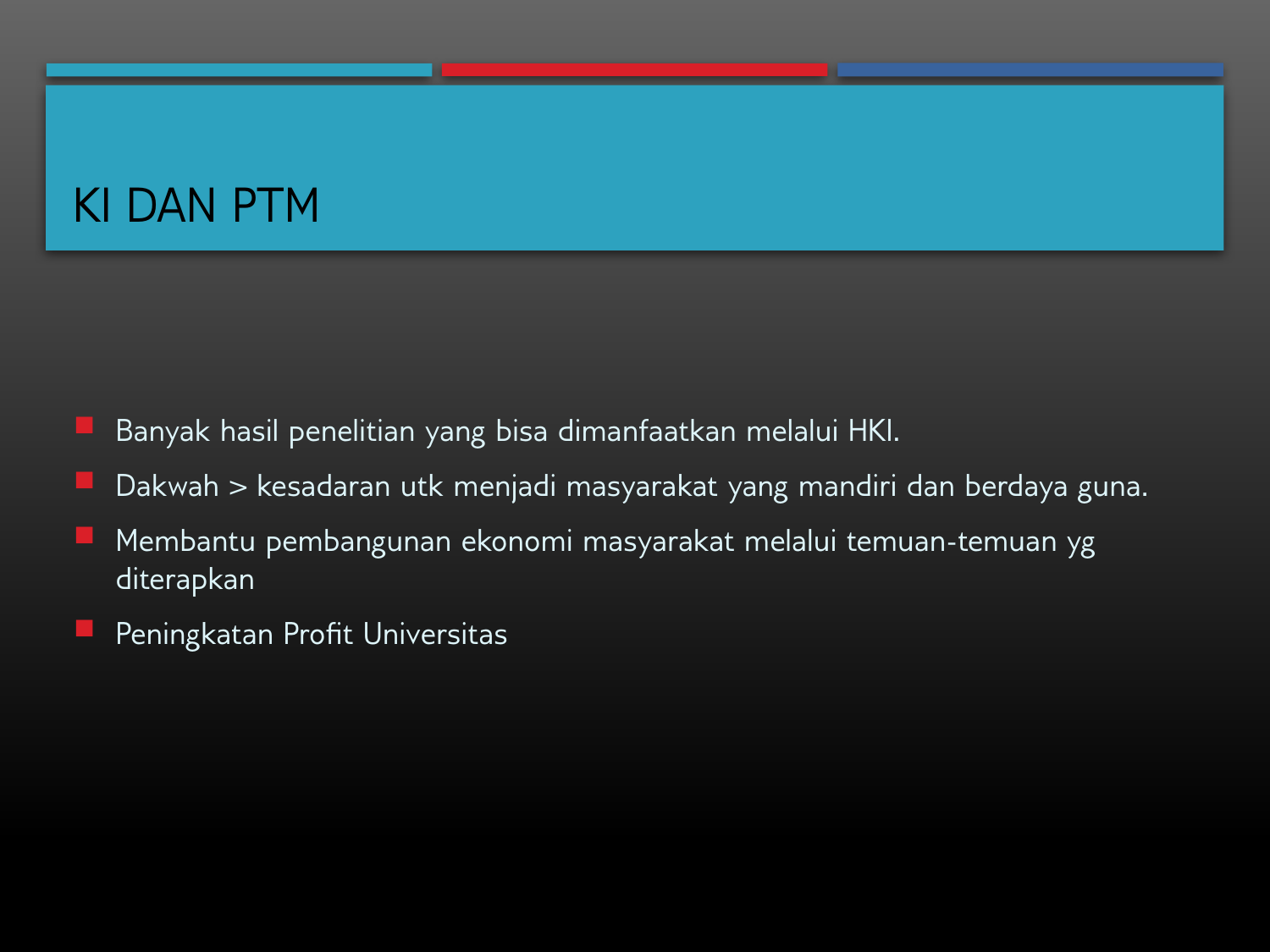

# Ki dan ptm
Banyak hasil penelitian yang bisa dimanfaatkan melalui HKI.
Dakwah > kesadaran utk menjadi masyarakat yang mandiri dan berdaya guna.
Membantu pembangunan ekonomi masyarakat melalui temuan-temuan yg diterapkan
Peningkatan Profit Universitas